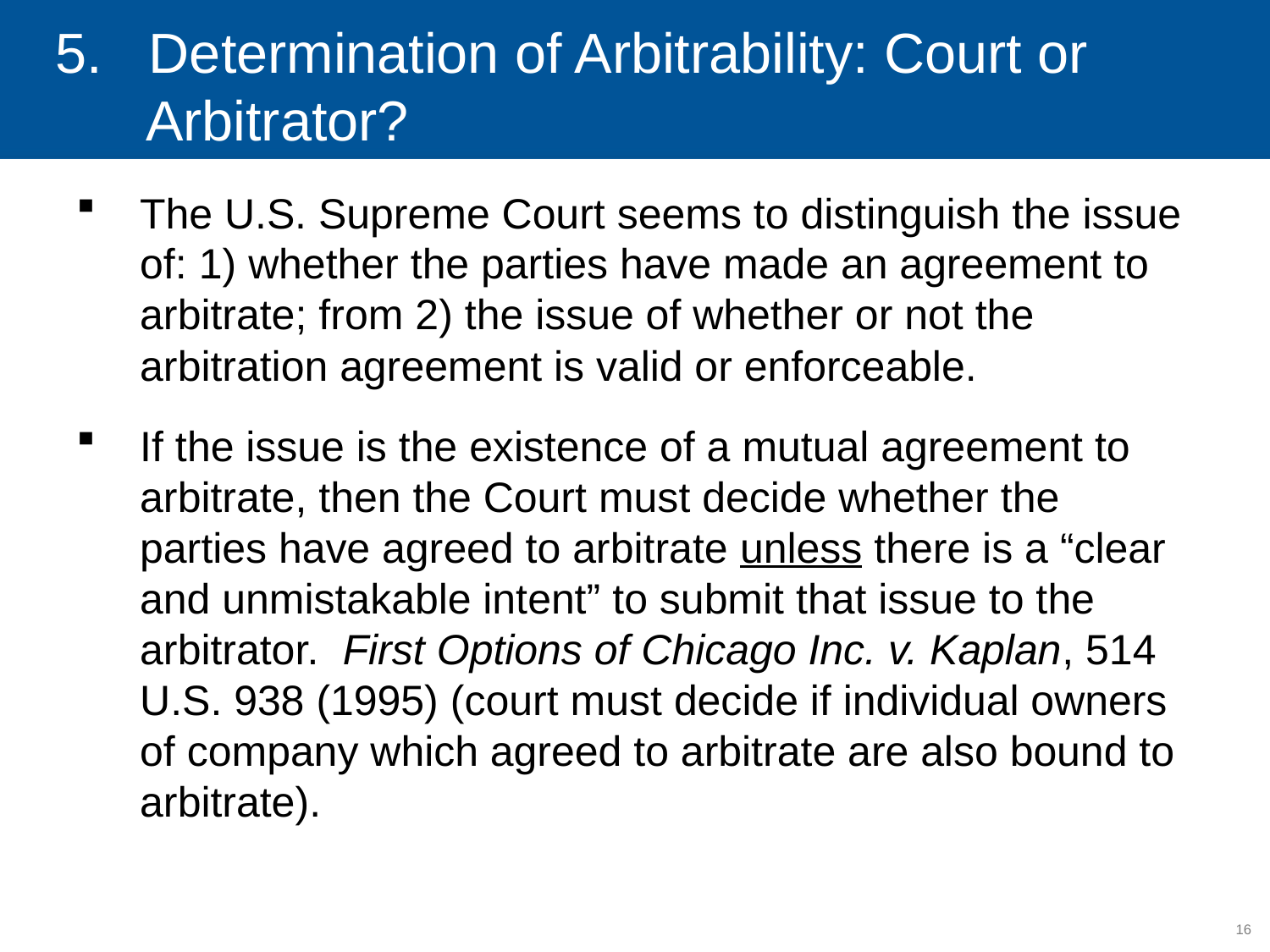

# 5.   Determination of Arbitrability: Court or Arbitrator?
The U.S. Supreme Court seems to distinguish the issue of: 1) whether the parties have made an agreement to arbitrate; from 2) the issue of whether or not the arbitration agreement is valid or enforceable.
If the issue is the existence of a mutual agreement to arbitrate, then the Court must decide whether the parties have agreed to arbitrate unless there is a “clear and unmistakable intent” to submit that issue to the arbitrator.  First Options of Chicago Inc. v. Kaplan, 514 U.S. 938 (1995) (court must decide if individual owners of company which agreed to arbitrate are also bound to arbitrate).
16